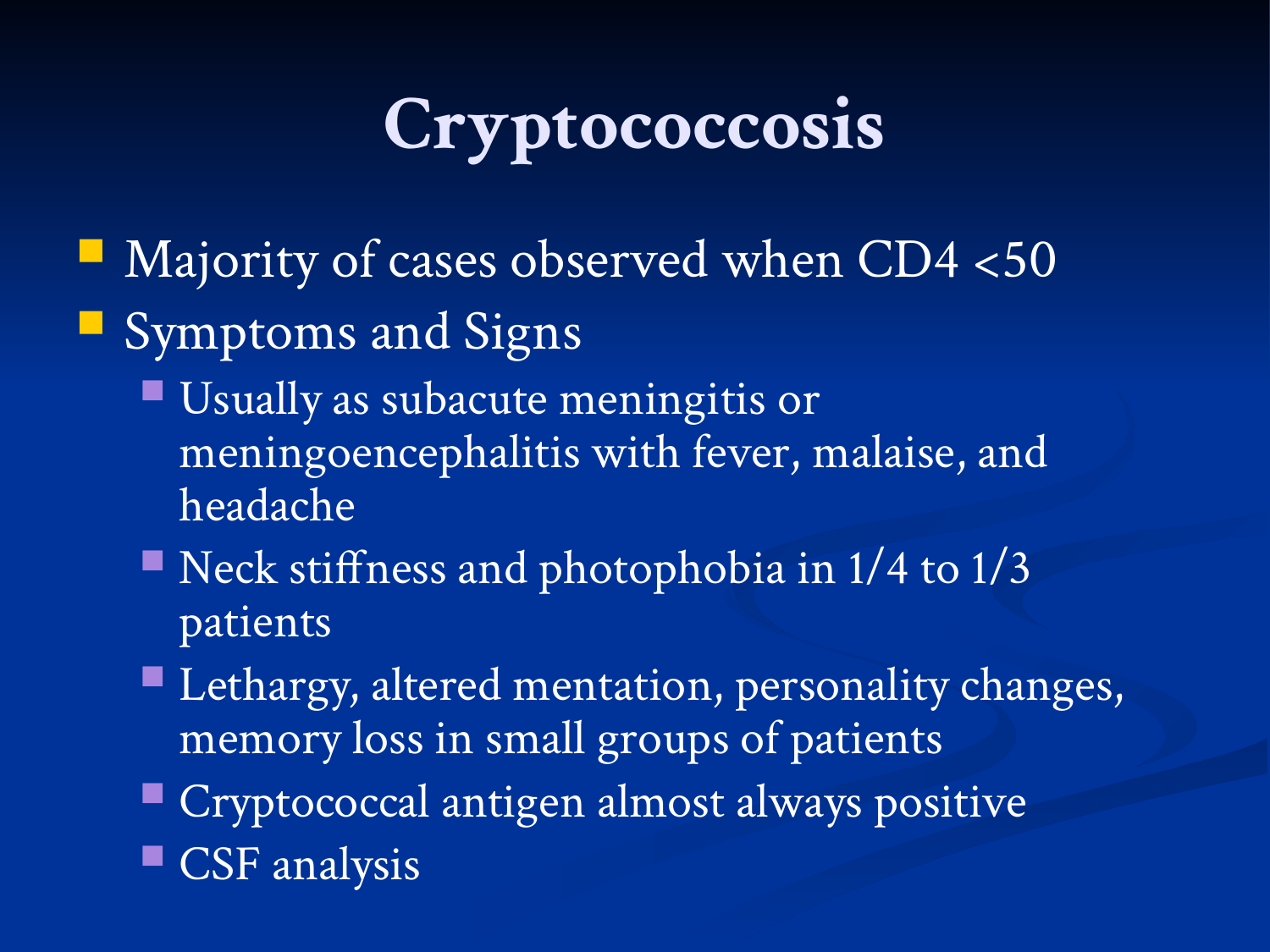

# Cryptococcosis
Majority of cases observed when CD4 <50
Symptoms and Signs
Usually as subacute meningitis or meningoencephalitis with fever, malaise, and headache
Neck stiffness and photophobia in 1/4 to 1/3 patients
Lethargy, altered mentation, personality changes, memory loss in small groups of patients
Cryptococcal antigen almost always positive
CSF analysis